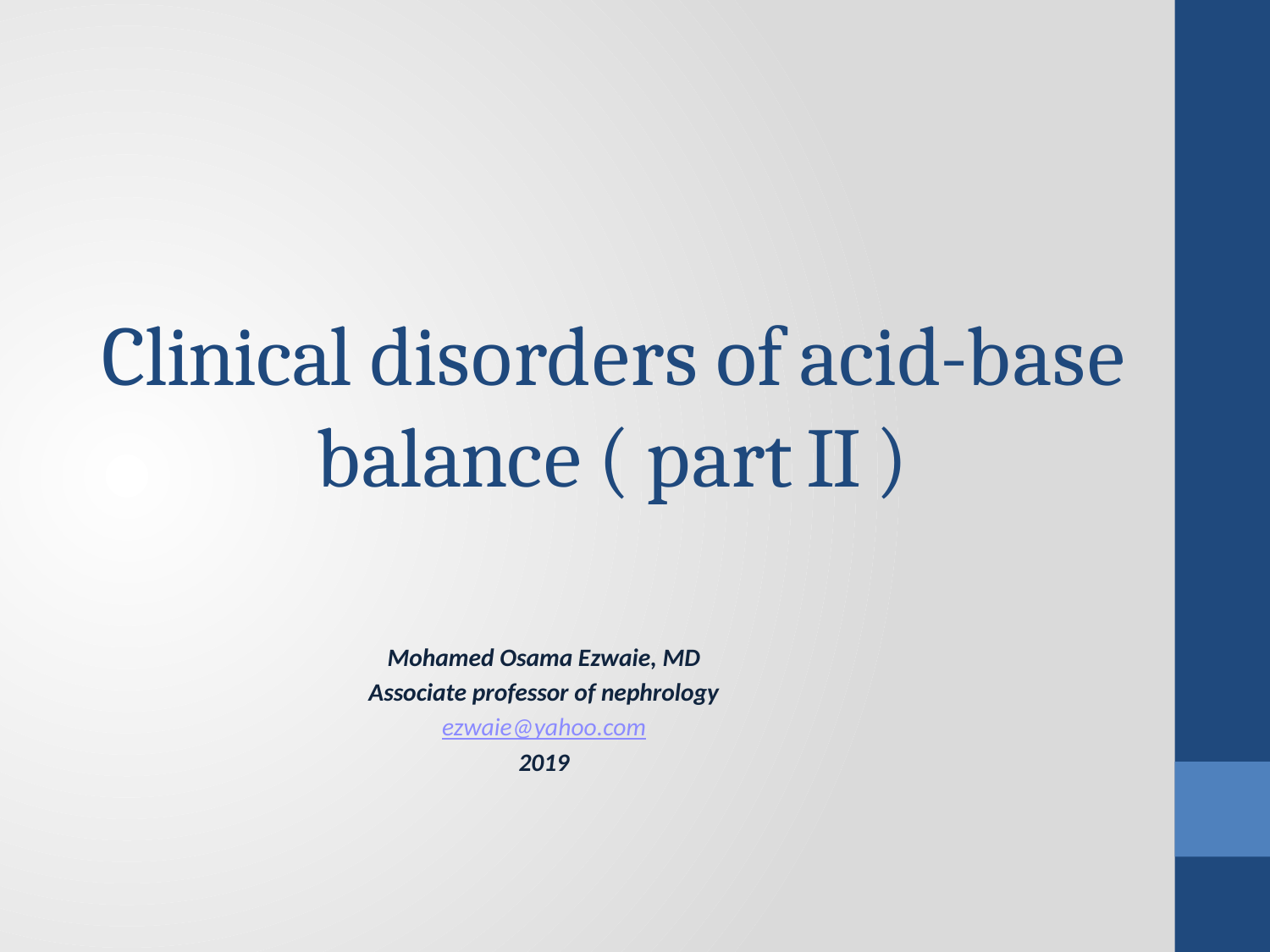

# Clinical disorders of acid-base balance ( part II )
Mohamed Osama Ezwaie, MD
Associate professor of nephrology
ezwaie@yahoo.com
2019